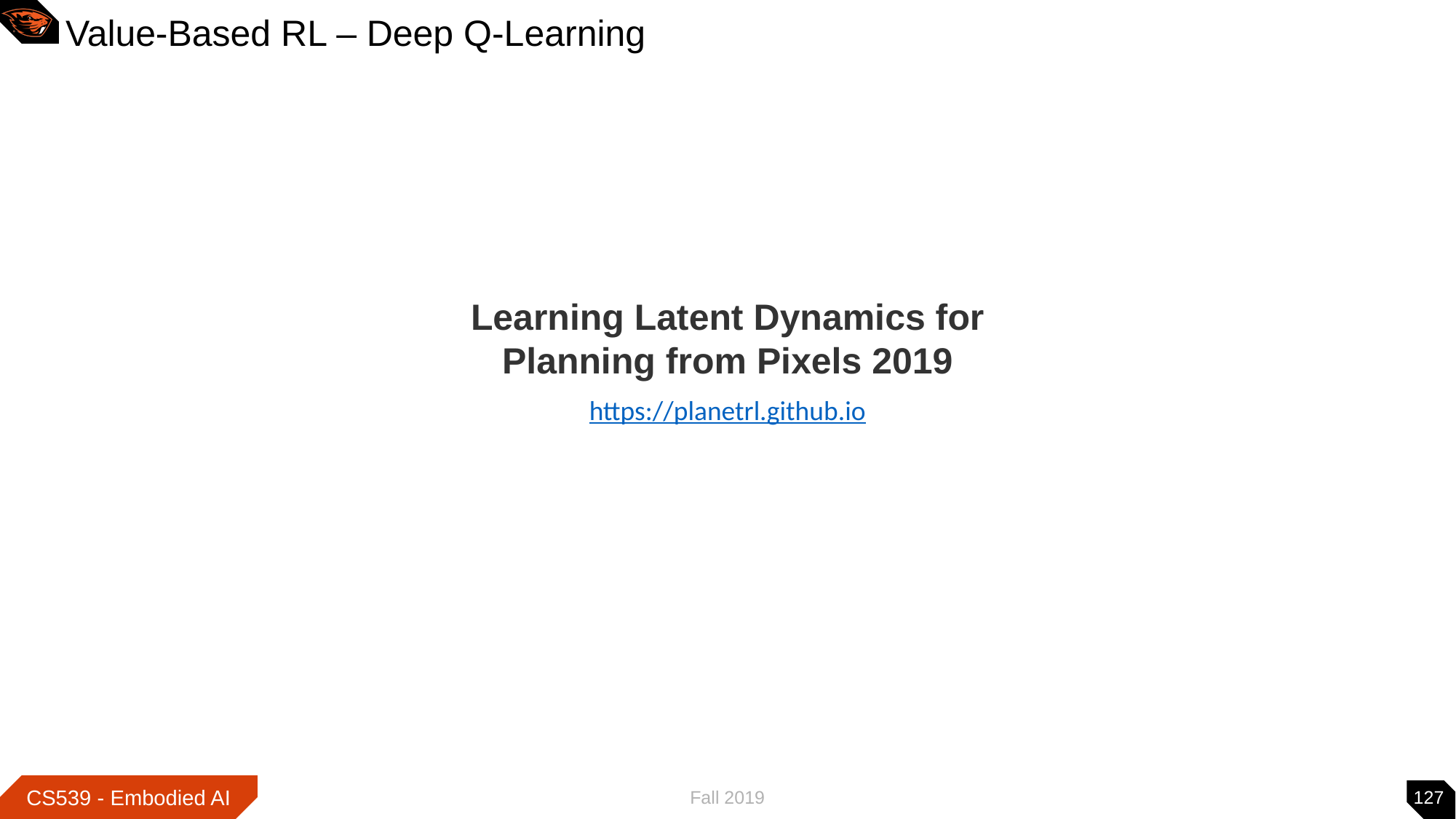

# Value-Based RL – Deep Q-Learning
Learning Latent Dynamics for
Planning from Pixels 2019
https://planetrl.github.io
Fall 2019
127